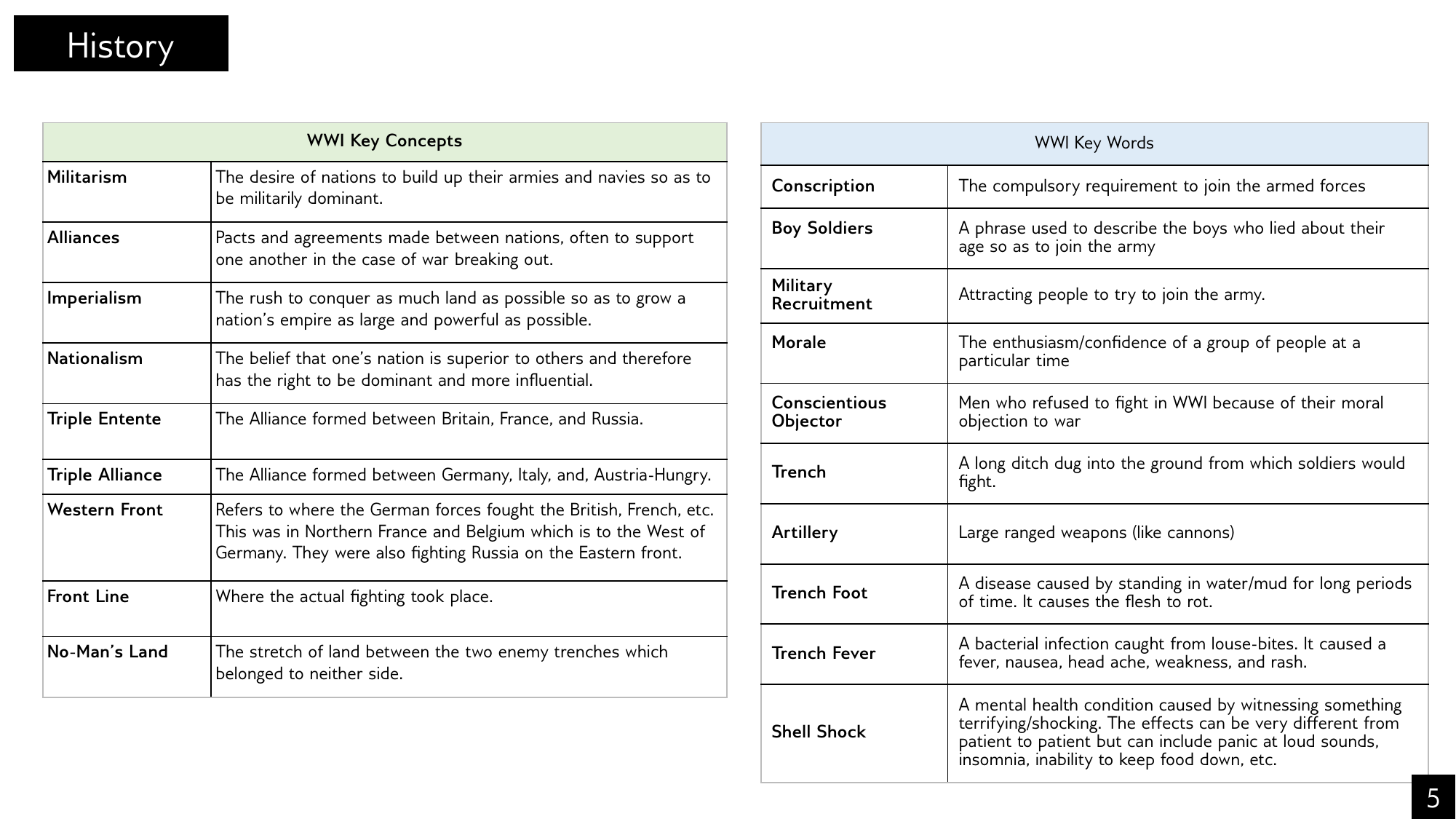

History
| WWI Key Concepts |  |
| --- | --- |
| Militarism | The desire of nations to build up their armies and navies so as to be militarily dominant. |
| Alliances | Pacts and agreements made between nations, often to support one another in the case of war breaking out. |
| Imperialism | The rush to conquer as much land as possible so as to grow a nation’s empire as large and powerful as possible. |
| Nationalism | The belief that one’s nation is superior to others and therefore has the right to be dominant and more influential. |
| Triple Entente | The Alliance formed between Britain, France, and Russia. |
| Triple Alliance | The Alliance formed between Germany, Italy, and, Austria-Hungry. |
| Western Front | Refers to where the German forces fought the British, French, etc. This was in Northern France and Belgium which is to the West of Germany. They were also fighting Russia on the Eastern front. |
| Front Line | Where the actual fighting took place. |
| No-Man’s Land | The stretch of land between the two enemy trenches which belonged to neither side. |
| WWI Key Words |  |
| --- | --- |
| Conscription | The compulsory requirement to join the armed forces |
| Boy Soldiers | A phrase used to describe the boys who lied about their age so as to join the army |
| Military Recruitment | Attracting people to try to join the army. |
| Morale | The enthusiasm/confidence of a group of people at a particular time |
| Conscientious Objector | Men who refused to fight in WWI because of their moral objection to war |
| Trench | A long ditch dug into the ground from which soldiers would fight. |
| Artillery | Large ranged weapons (like cannons) |
| Trench Foot | A disease caused by standing in water/mud for long periods of time. It causes the flesh to rot. |
| Trench Fever | A bacterial infection caught from louse-bites. It caused a fever, nausea, head ache, weakness, and rash. |
| Shell Shock | A mental health condition caused by witnessing something terrifying/shocking. The effects can be very different from patient to patient but can include panic at loud sounds, insomnia, inability to keep food down, etc. |
5